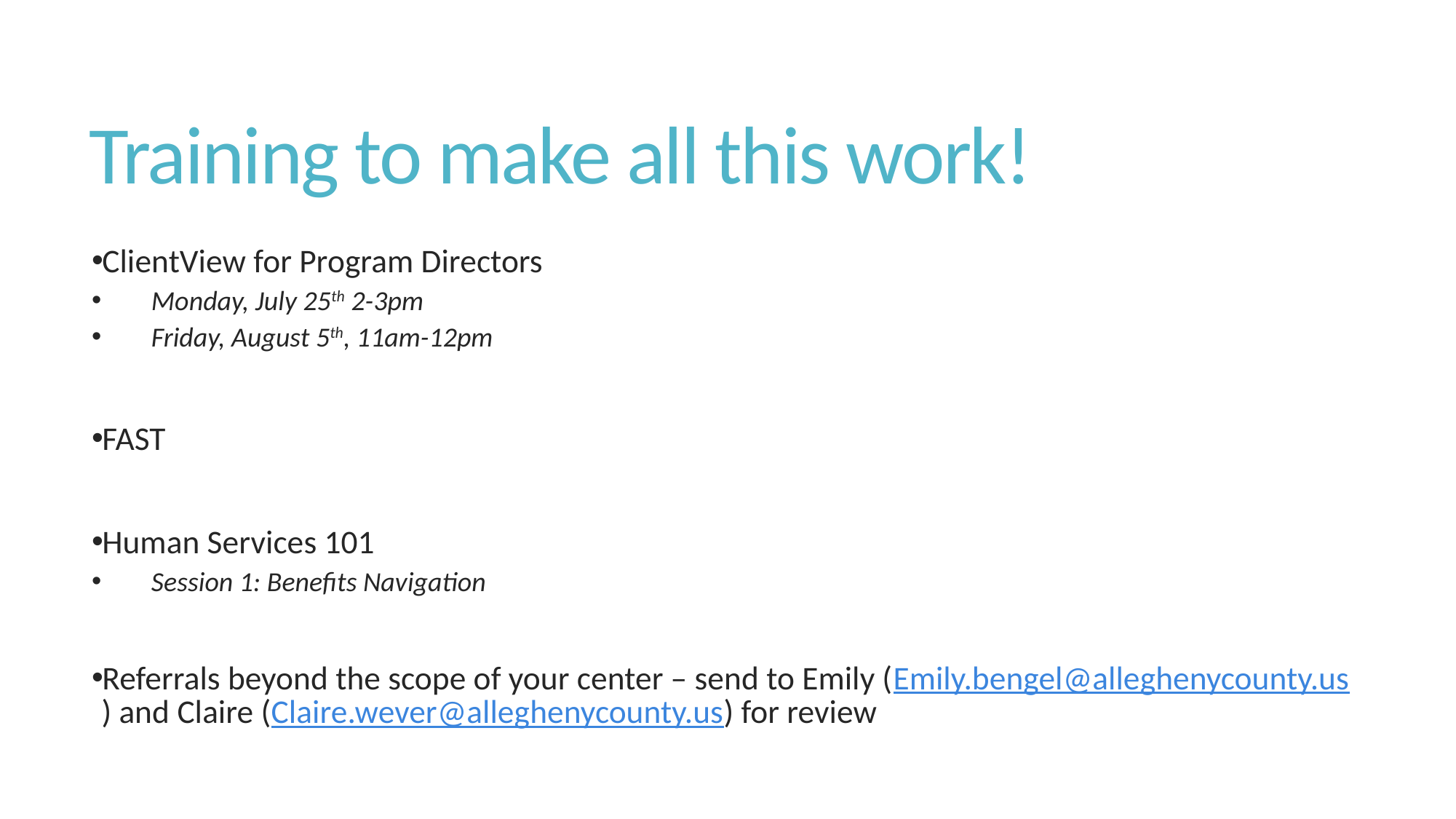

# Training to make all this work!
ClientView for Program Directors
Monday, July 25th 2-3pm
Friday, August 5th, 11am-12pm

FAST

Human Services 101
Session 1: Benefits Navigation

Referrals beyond the scope of your center – send to Emily (Emily.bengel@alleghenycounty.us) and Claire (Claire.wever@alleghenycounty.us) for review